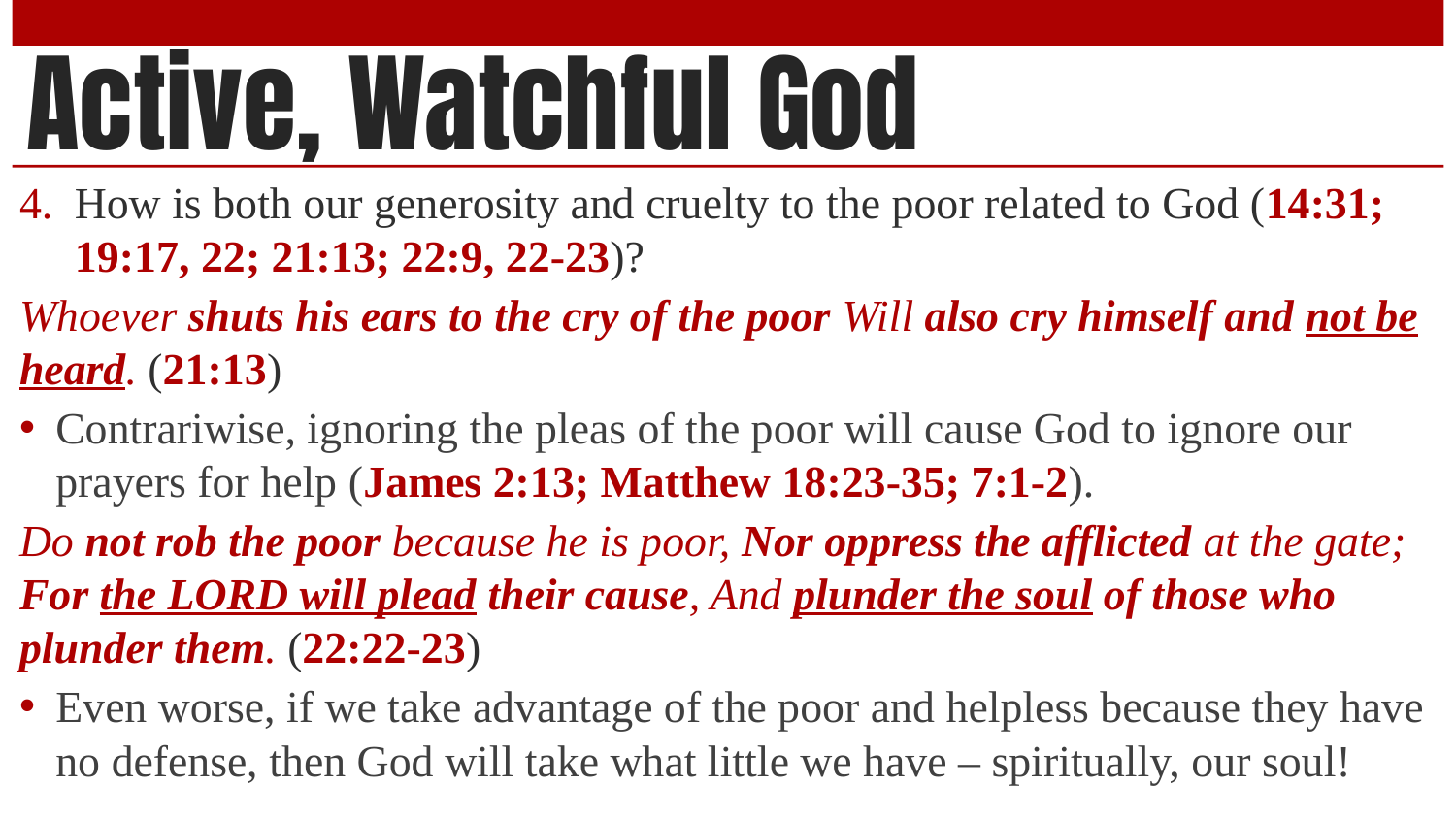

# Active, Watchful God
How is both our generosity and cruelty to the poor related to God (14:31; 19:17, 22; 21:13; 22:9, 22-23)?
Whoever shuts his ears to the cry of the poor Will also cry himself and not be heard. (21:13)
Contrariwise, ignoring the pleas of the poor will cause God to ignore our prayers for help (James 2:13; Matthew 18:23-35; 7:1-2).
Do not rob the poor because he is poor, Nor oppress the afflicted at the gate; For the LORD will plead their cause, And plunder the soul of those who plunder them. (22:22-23)
Even worse, if we take advantage of the poor and helpless because they have no defense, then God will take what little we have – spiritually, our soul!